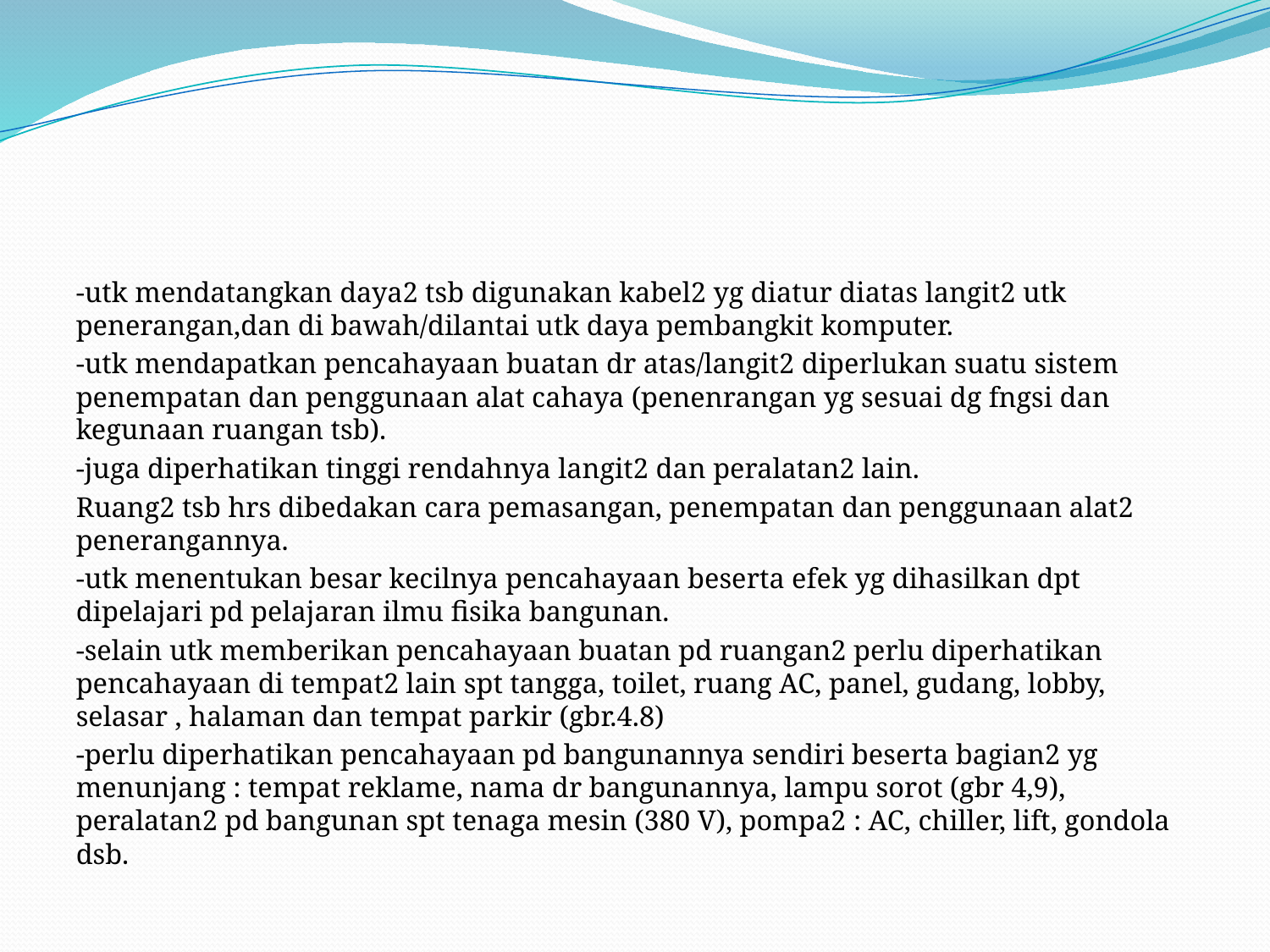

#
-utk mendatangkan daya2 tsb digunakan kabel2 yg diatur diatas langit2 utk penerangan,dan di bawah/dilantai utk daya pembangkit komputer.
-utk mendapatkan pencahayaan buatan dr atas/langit2 diperlukan suatu sistem penempatan dan penggunaan alat cahaya (penenrangan yg sesuai dg fngsi dan kegunaan ruangan tsb).
-juga diperhatikan tinggi rendahnya langit2 dan peralatan2 lain.
Ruang2 tsb hrs dibedakan cara pemasangan, penempatan dan penggunaan alat2 penerangannya.
-utk menentukan besar kecilnya pencahayaan beserta efek yg dihasilkan dpt dipelajari pd pelajaran ilmu fisika bangunan.
-selain utk memberikan pencahayaan buatan pd ruangan2 perlu diperhatikan pencahayaan di tempat2 lain spt tangga, toilet, ruang AC, panel, gudang, lobby, selasar , halaman dan tempat parkir (gbr.4.8)
-perlu diperhatikan pencahayaan pd bangunannya sendiri beserta bagian2 yg menunjang : tempat reklame, nama dr bangunannya, lampu sorot (gbr 4,9), peralatan2 pd bangunan spt tenaga mesin (380 V), pompa2 : AC, chiller, lift, gondola dsb.